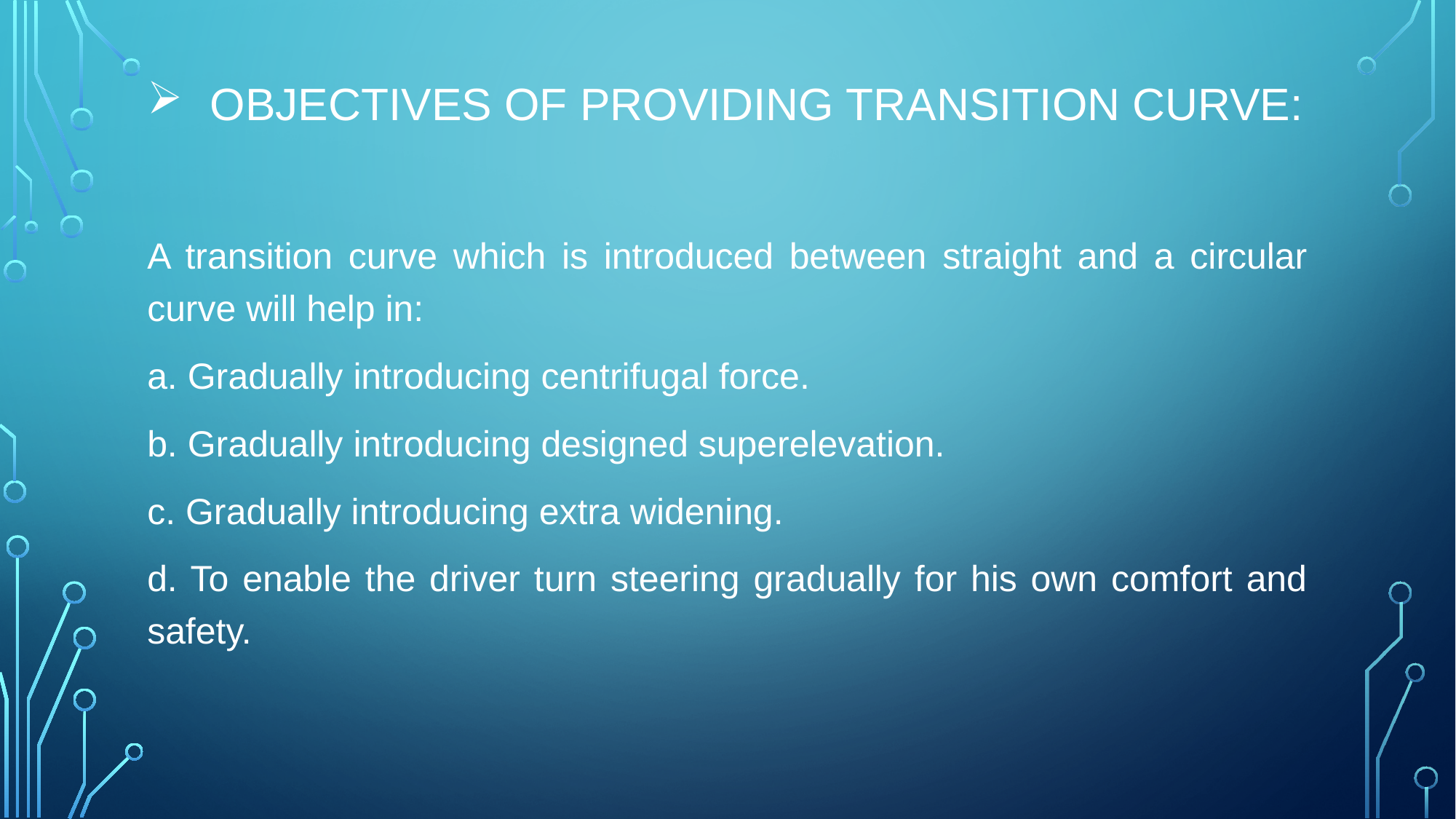

# Objectives of providing transition curve:
A transition curve which is introduced between straight and a circular curve will help in:
a. Gradually introducing centrifugal force.
b. Gradually introducing designed superelevation.
c. Gradually introducing extra widening.
d. To enable the driver turn steering gradually for his own comfort and safety.